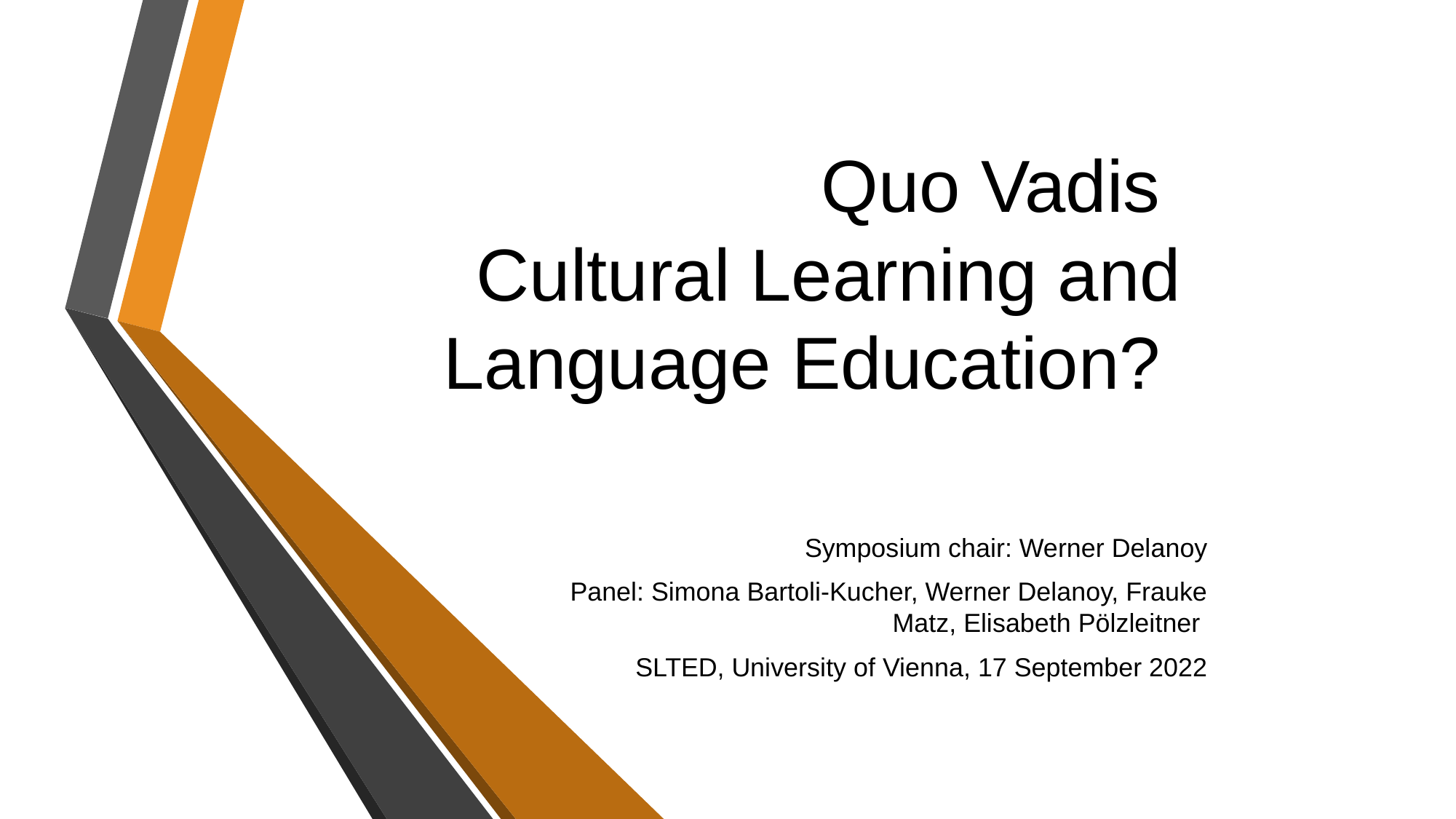

# Quo Vadis Cultural Learning and Language Education?
Symposium chair: Werner Delanoy
Panel: Simona Bartoli-Kucher, Werner Delanoy, Frauke Matz, Elisabeth Pölzleitner
SLTED, University of Vienna, 17 September 2022